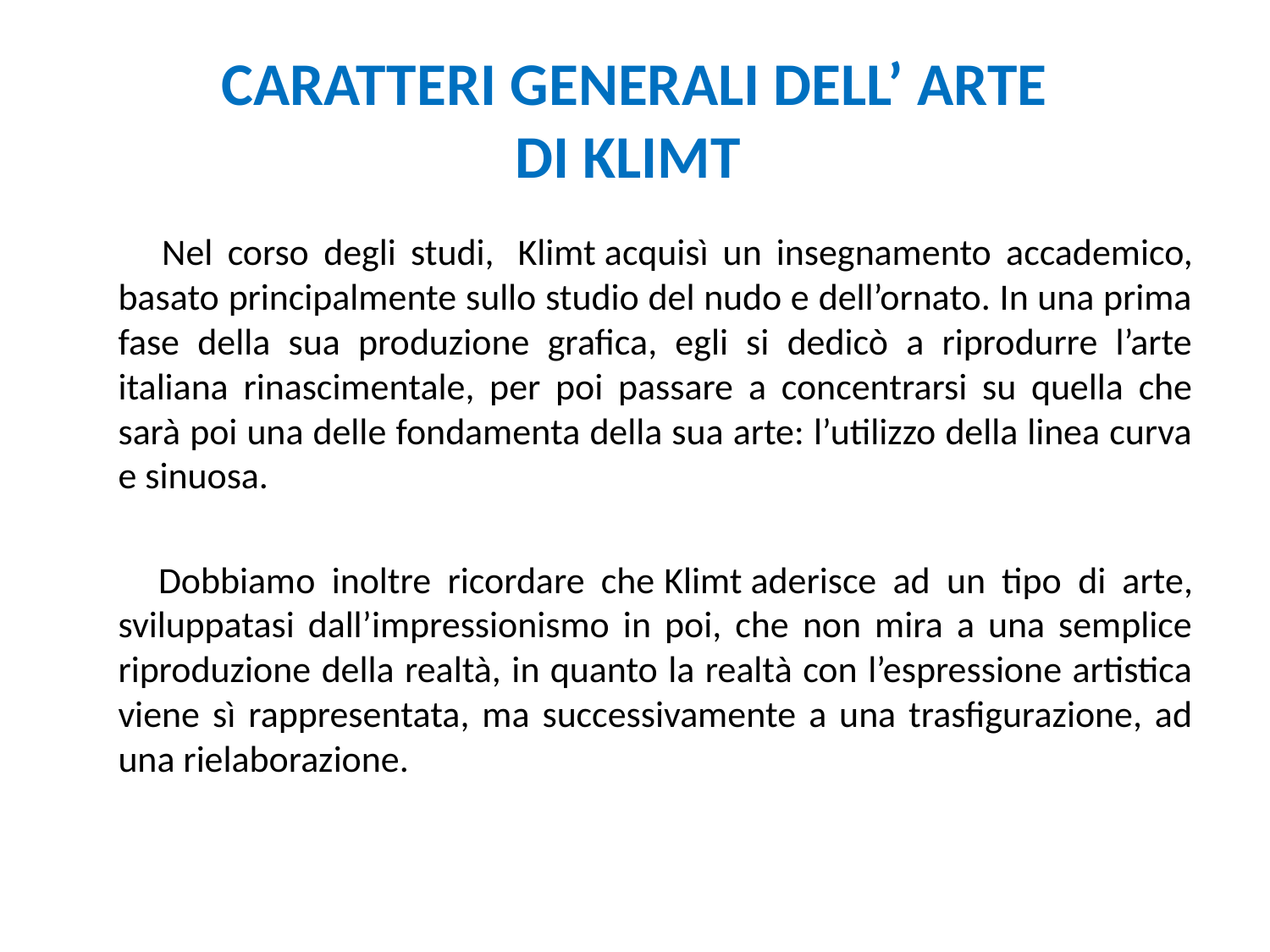

# CARATTERI GENERALI DELL’ ARTE DI KLIMT
        Nel corso degli studi,  Klimt acquisì un insegnamento accademico, basato principalmente sullo studio del nudo e dell’ornato. In una prima fase della sua produzione grafica, egli si dedicò a riprodurre l’arte italiana rinascimentale, per poi passare a concentrarsi su quella che sarà poi una delle fondamenta della sua arte: l’utilizzo della linea curva e sinuosa.

     Dobbiamo inoltre ricordare che Klimt aderisce ad un tipo di arte, sviluppatasi dall’impressionismo in poi, che non mira a una semplice riproduzione della realtà, in quanto la realtà con l’espressione artistica viene sì rappresentata, ma successivamente a una trasfigurazione, ad una rielaborazione.